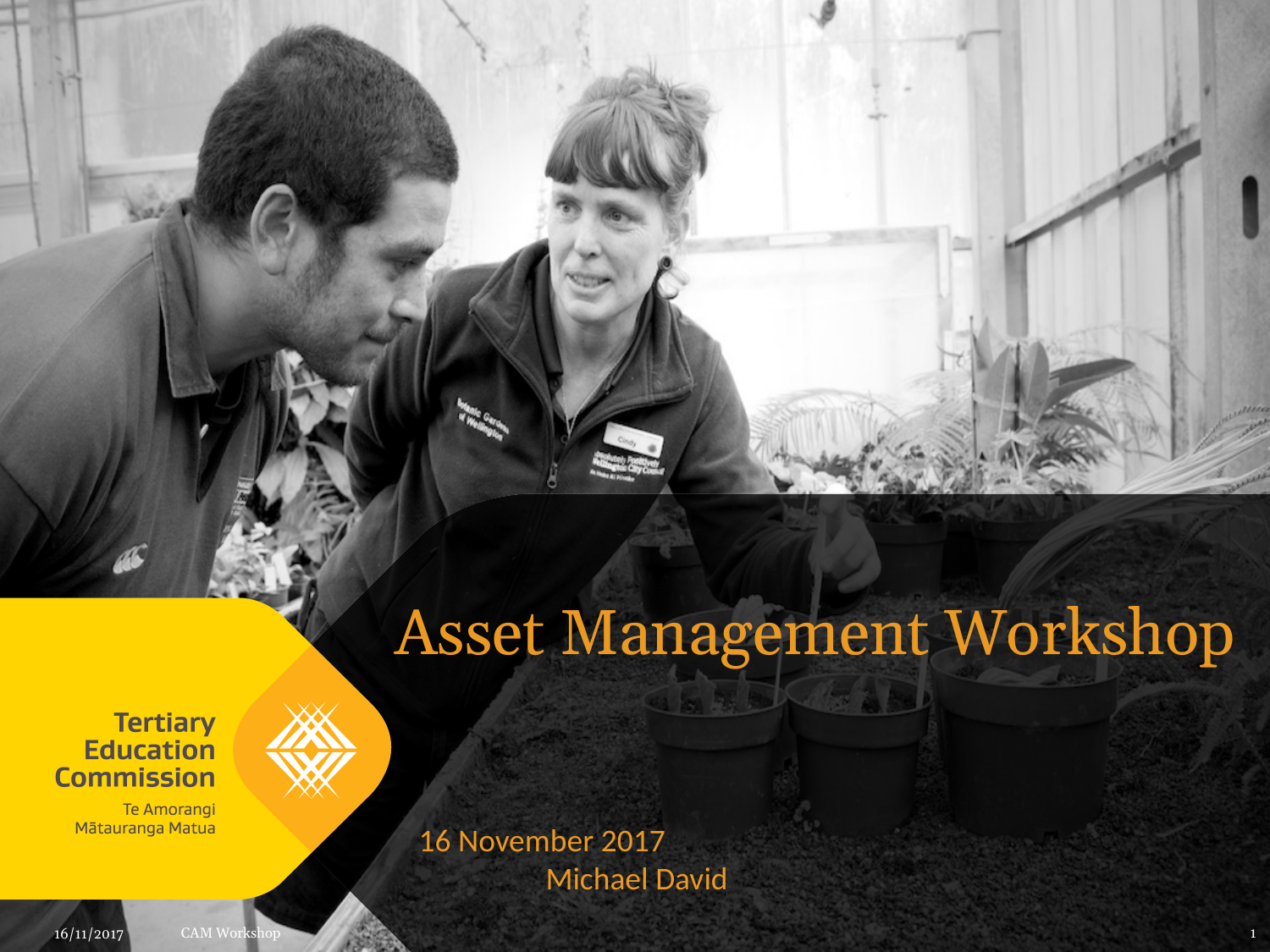

# Asset Management Workshop
16 November 2017						Michael David
16/11/2017
CAM Workshop
1